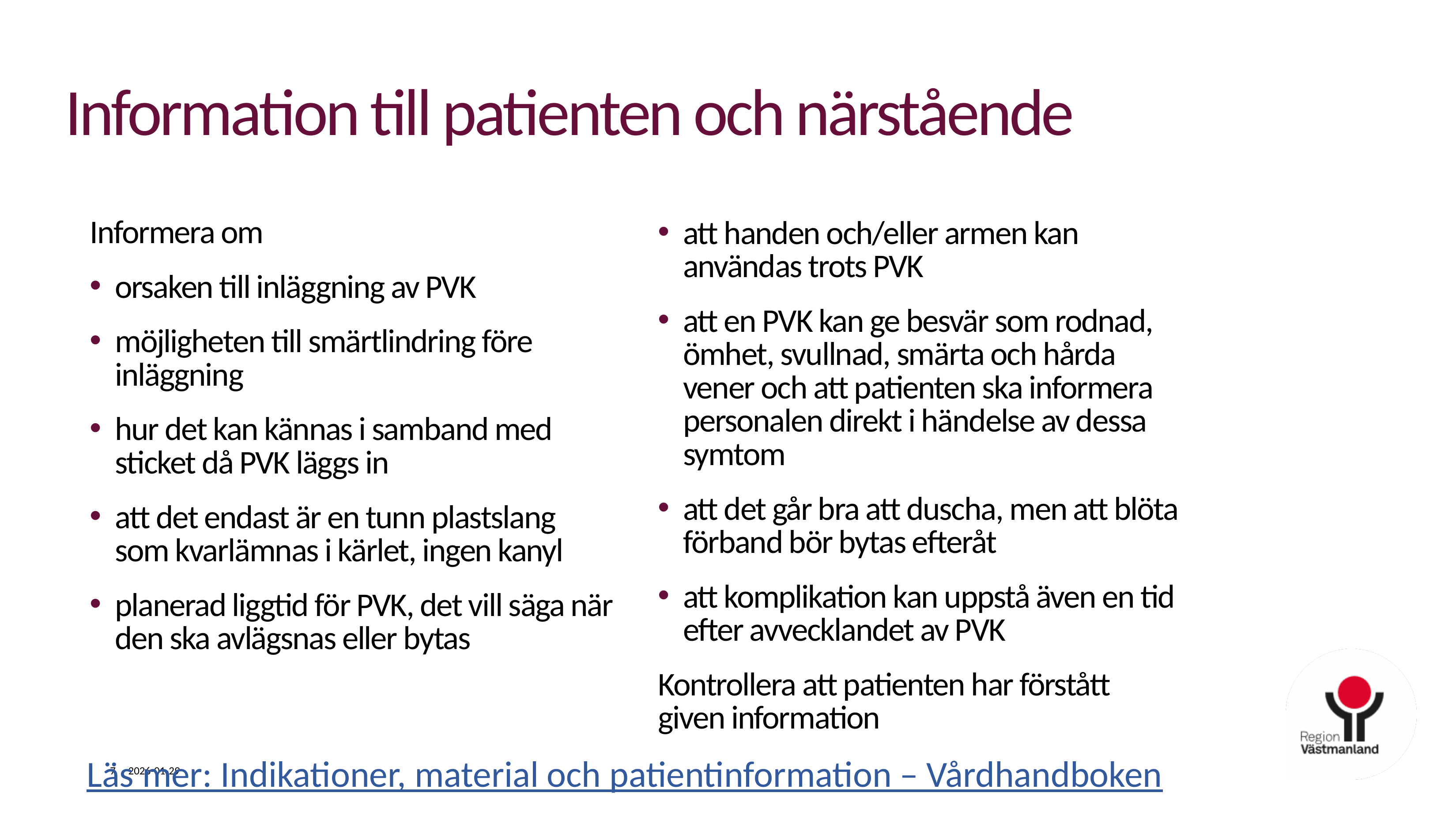

# Information till patienten och närstående
Informera om
orsaken till inläggning av PVK
möjligheten till smärtlindring före inläggning
hur det kan kännas i samband med sticket då PVK läggs in
att det endast är en tunn plastslang som kvarlämnas i kärlet, ingen kanyl
planerad liggtid för PVK, det vill säga när den ska avlägsnas eller bytas

att handen och/eller armen kan användas trots PVK
att en PVK kan ge besvär som rodnad, ömhet, svullnad, smärta och hårda vener och att patienten ska informera personalen direkt i händelse av dessa symtom
att det går bra att duscha, men att blöta förband bör bytas efteråt
att komplikation kan uppstå även en tid efter avvecklandet av PVK
Kontrollera att patienten har förstått given information

Läs mer: Indikationer, material och patientinformation – Vårdhandboken

7
2026-01-29